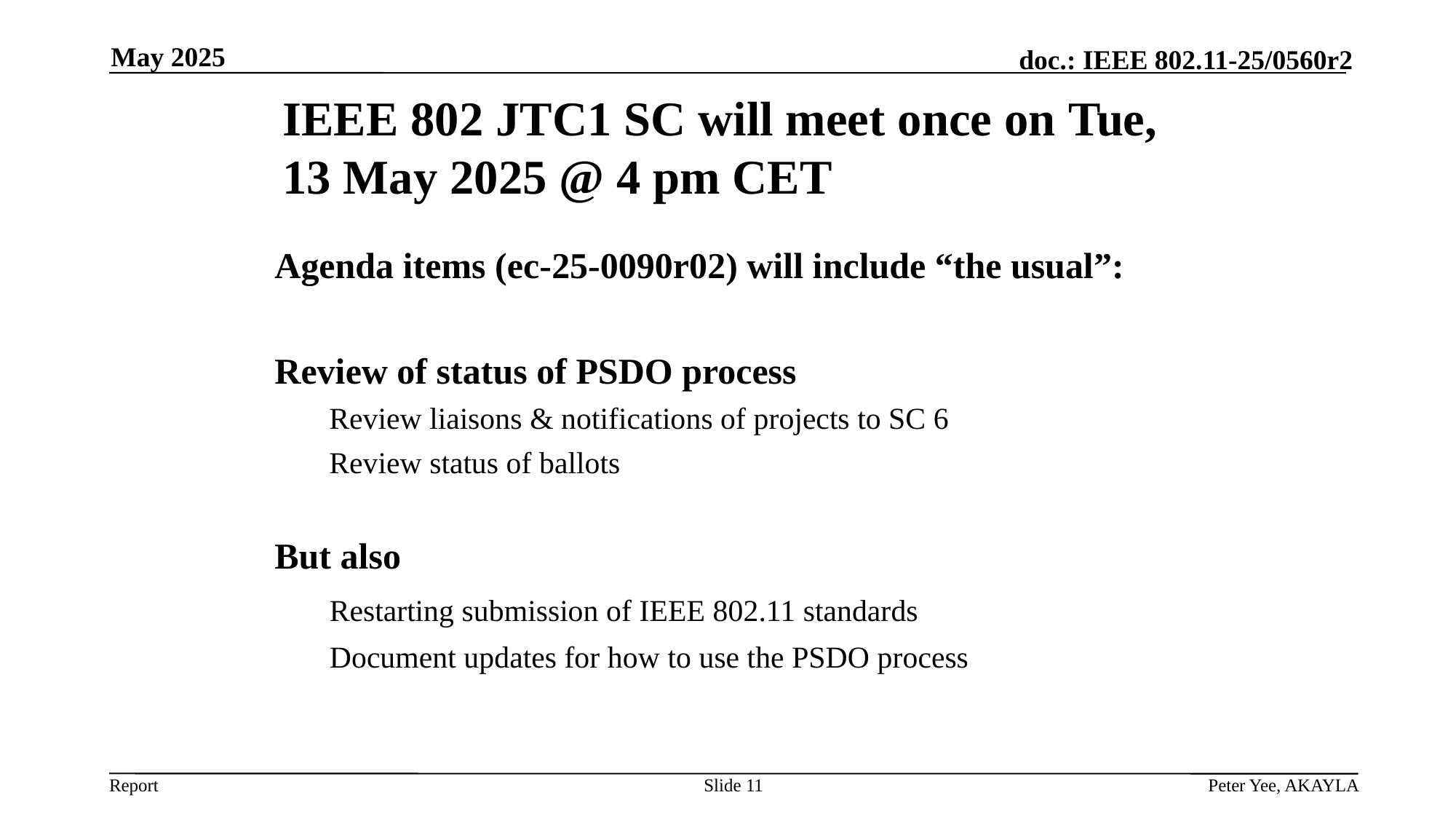

May 2025
IEEE 802 JTC1 SC will meet once on Tue, 13 May 2025 @ 4 pm CET
Agenda items (ec-25-0090r02) will include “the usual”:

Review of status of PSDO process
Review liaisons & notifications of projects to SC 6
Review status of ballots

But also
	Restarting submission of IEEE 802.11 standards
	Document updates for how to use the PSDO process
Slide 11
Peter Yee, AKAYLA